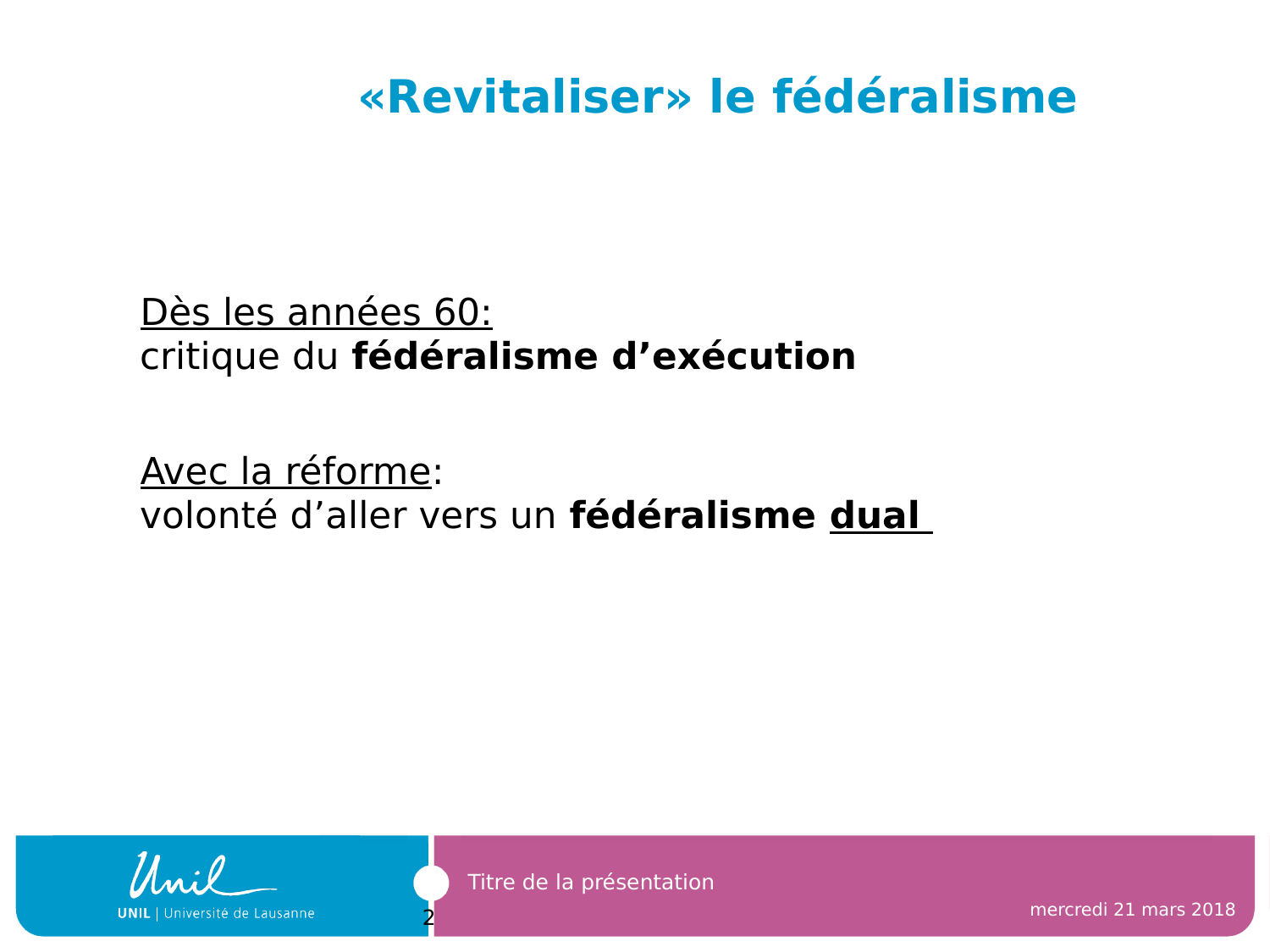

«Revitaliser» le fédéralisme

      Dès les années 60:
      critique du fédéralisme d’exécution

      Avec la réforme:
      volonté d’aller vers un fédéralisme dual

Titre de la présentation
mercredi 21 mars 2018
2